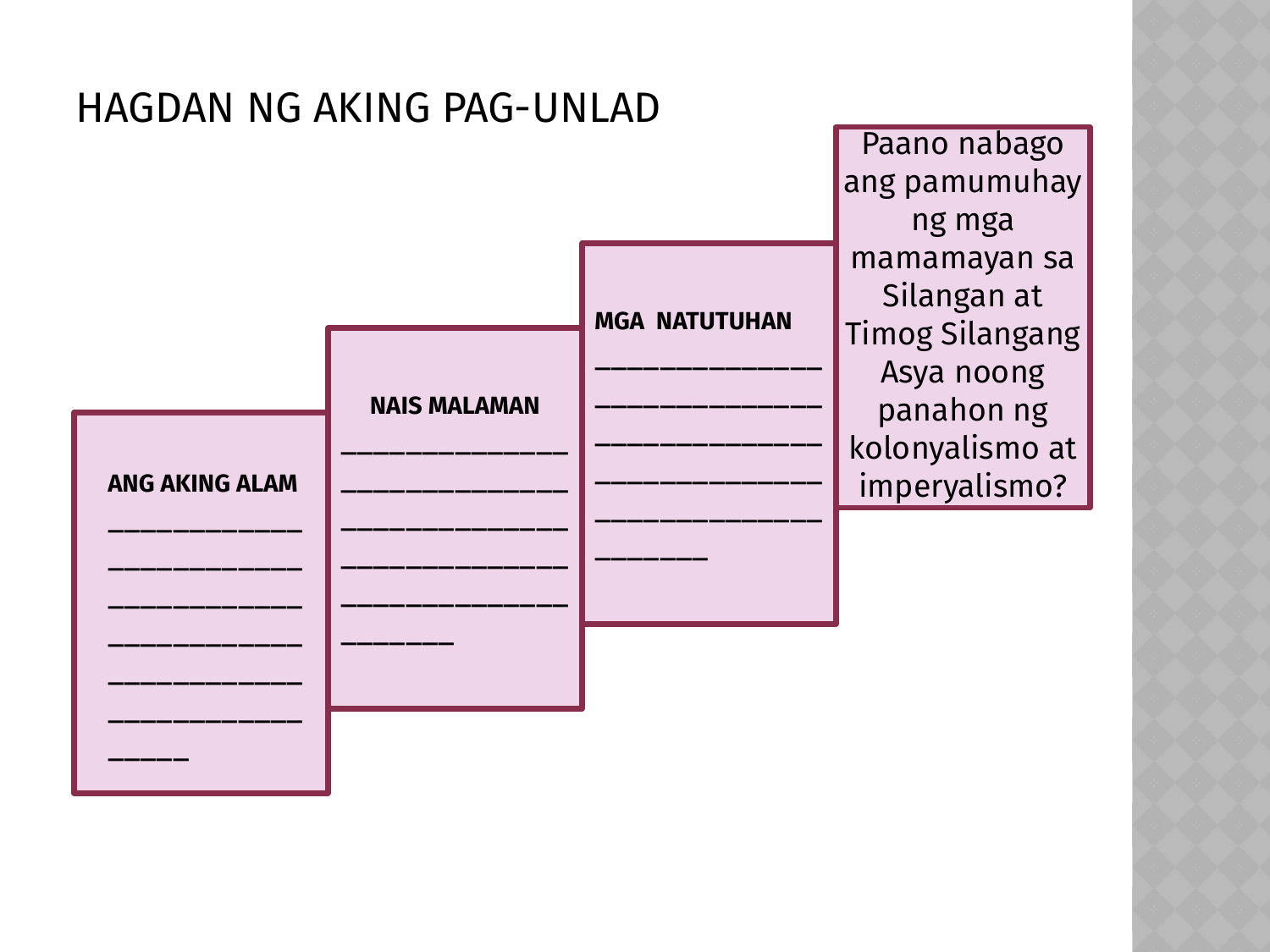

HAGDAN NG AKING PAG-UNLAD
Paano nabago ang pamumuhay ng mga mamamayan sa Silangan at Timog Silangang Asya noong panahon ng kolonyalismo at imperyalismo?

MGA  NATUTUHAN
_____________________________________________________________________________
NAIS MALAMAN
_____________________________________________________________________________

ANG AKING ALAM
_____________________________________________________________________________